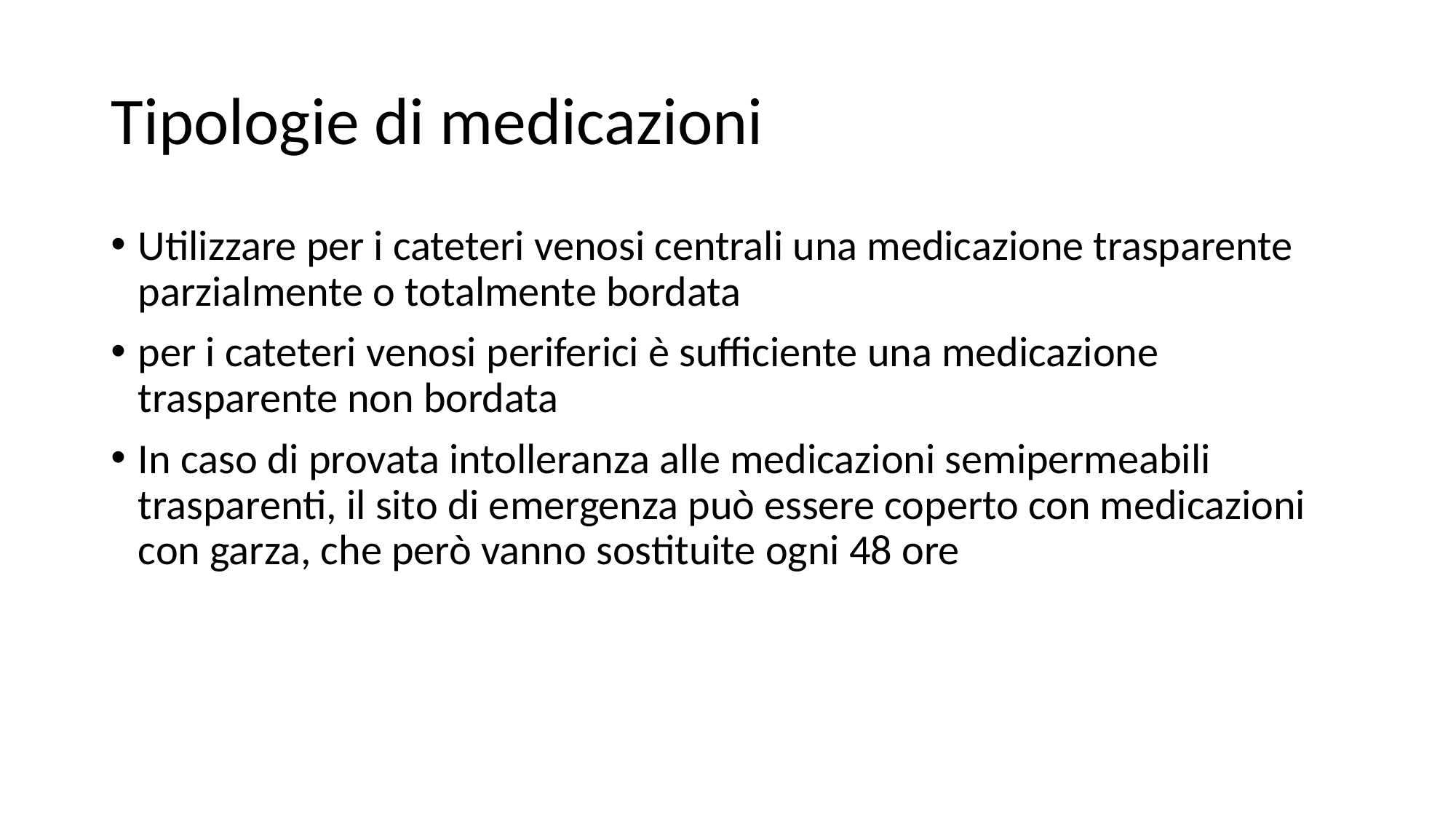

# Tipologie di medicazioni
Utilizzare per i cateteri venosi centrali una medicazione trasparente parzialmente o totalmente bordata
per i cateteri venosi periferici è sufficiente una medicazione trasparente non bordata
In caso di provata intolleranza alle medicazioni semipermeabili trasparenti, il sito di emergenza può essere coperto con medicazioni con garza, che però vanno sostituite ogni 48 ore